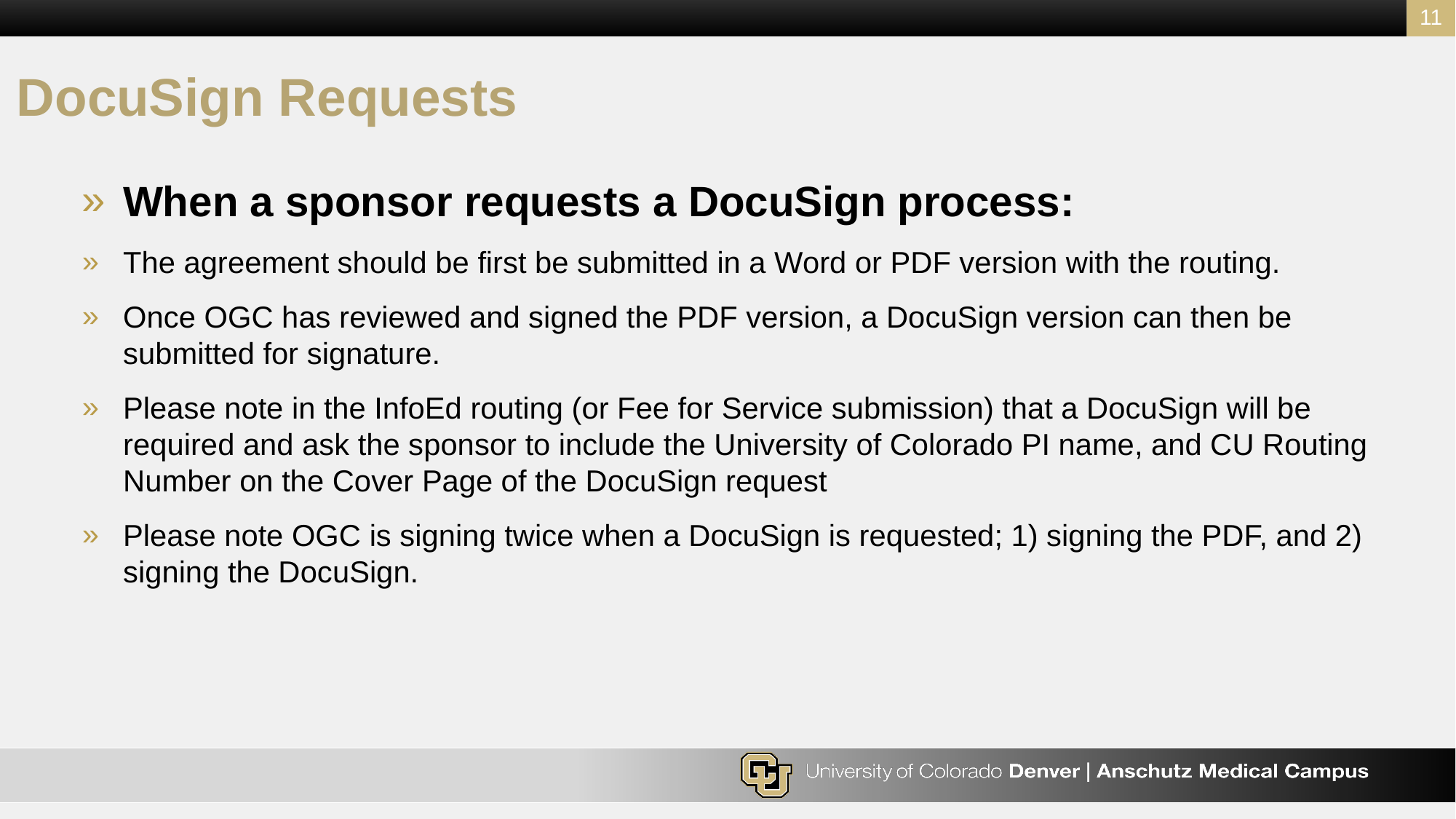

11
# DocuSign Requests
When a sponsor requests a DocuSign process:
The agreement should be first be submitted in a Word or PDF version with the routing.
Once OGC has reviewed and signed the PDF version, a DocuSign version can then be submitted for signature.
Please note in the InfoEd routing (or Fee for Service submission) that a DocuSign will be required and ask the sponsor to include the University of Colorado PI name, and CU Routing Number on the Cover Page of the DocuSign request
Please note OGC is signing twice when a DocuSign is requested; 1) signing the PDF, and 2) signing the DocuSign.